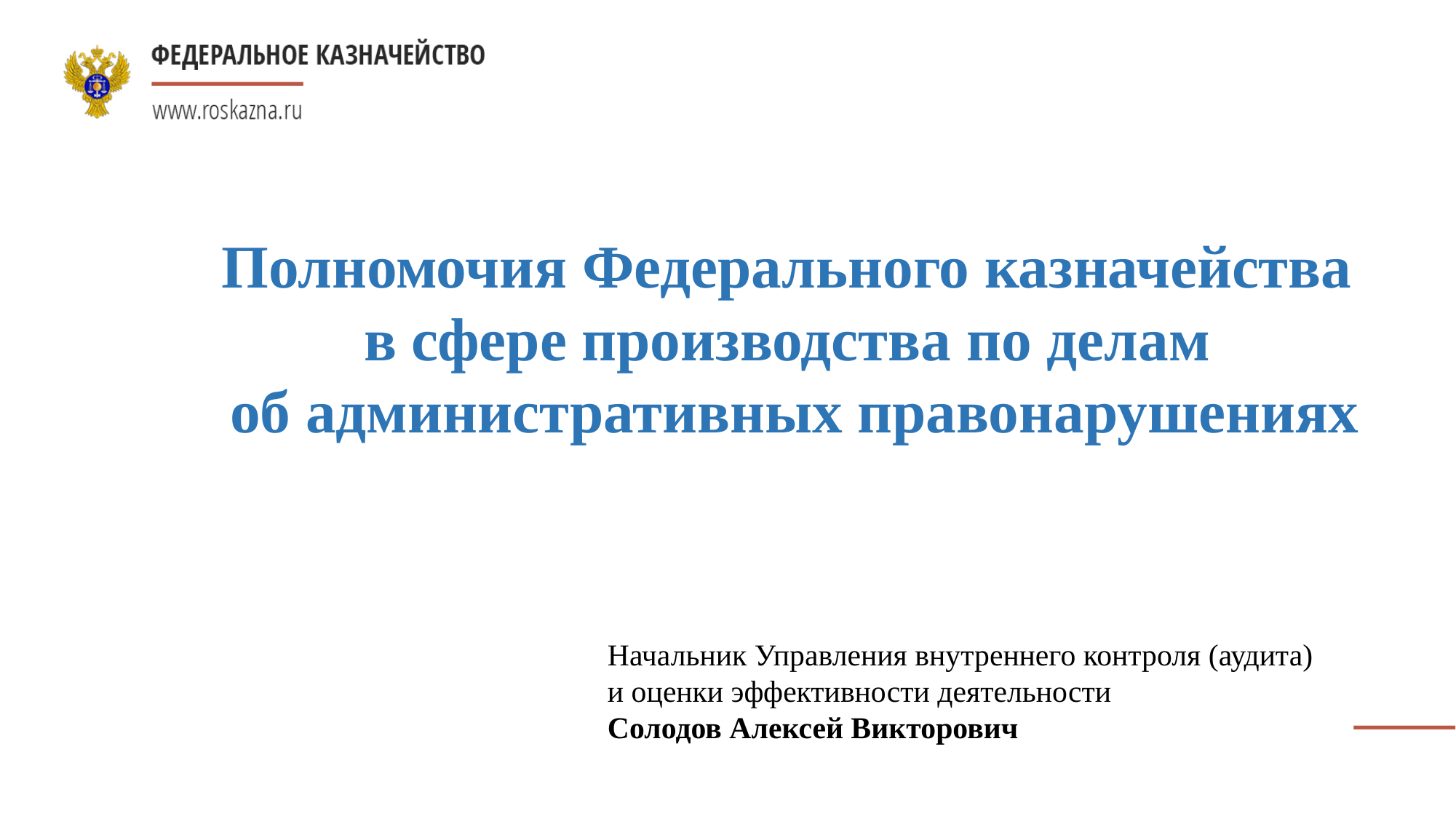

Полномочия Федерального казначейства  в сфере производства по делам
об административных правонарушениях
Начальник Управления внутреннего контроля (аудита)
и оценки эффективности деятельности
Солодов Алексей Викторович